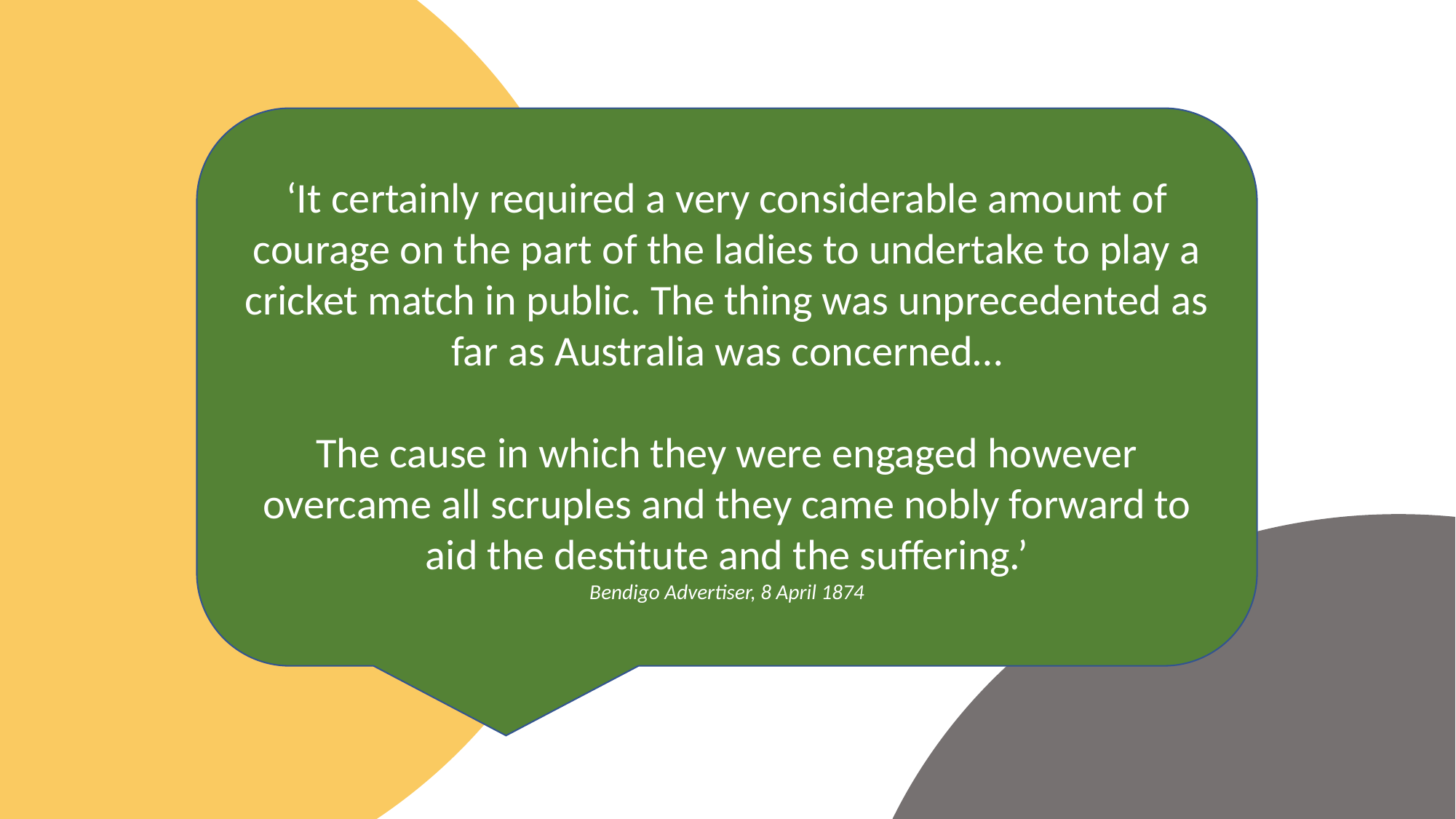

‘It certainly required a very considerable amount of courage on the part of the ladies to undertake to play a cricket match in public. The thing was unprecedented as far as Australia was concerned…

The cause in which they were engaged however overcame all scruples and they came nobly forward to aid the destitute and the suffering.’
Bendigo Advertiser, 8 April 1874